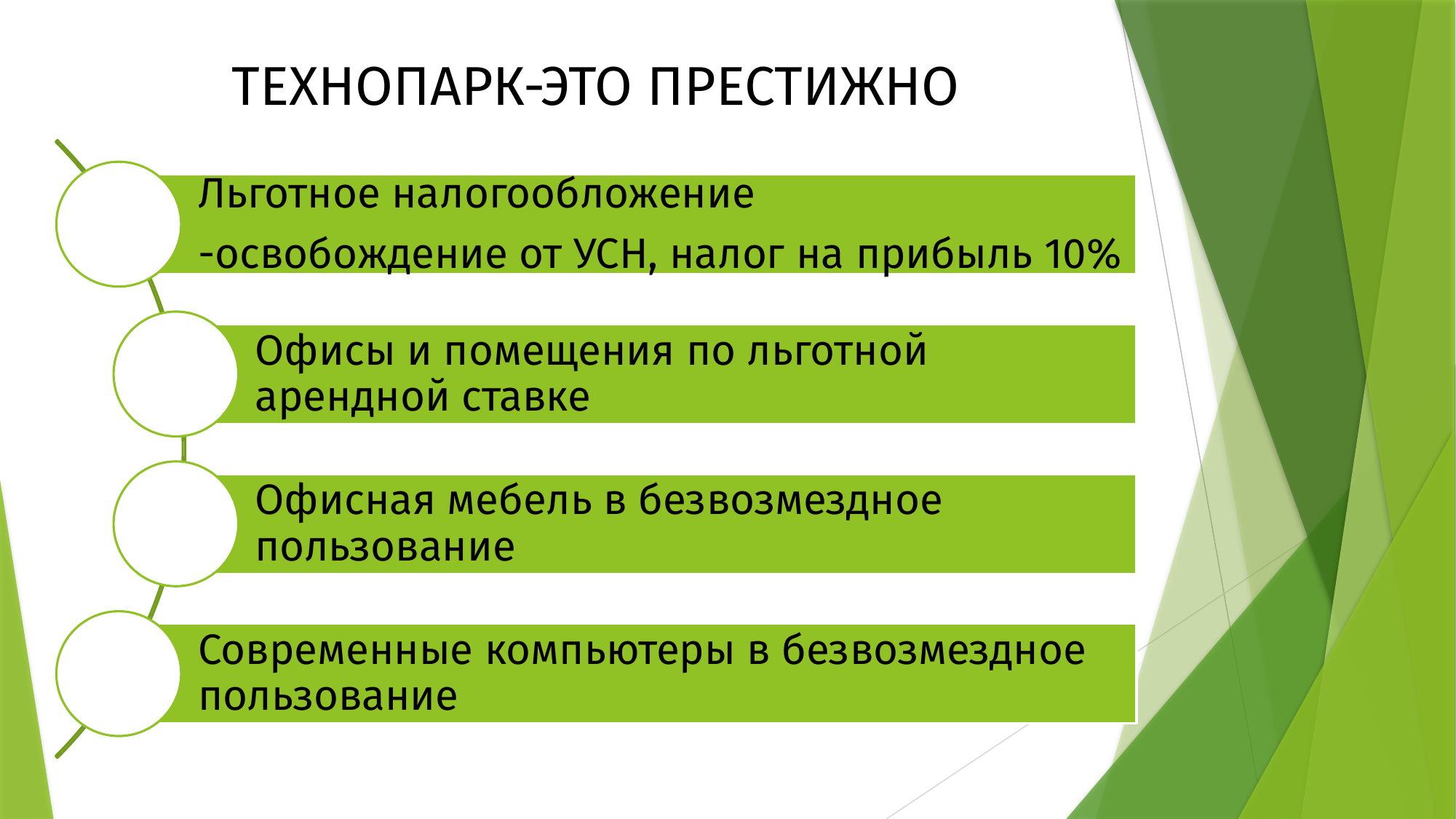

# ТЕХНОПАРК-ЭТО ПРЕСТИЖНО
Льготное налогообложение
-освобождение от УСН, налог на прибыль 10%
Офисы и помещения по льготной арендной ставке
Офисная мебель в безвозмездное пользование
Современные компьютеры в безвозмездное пользование